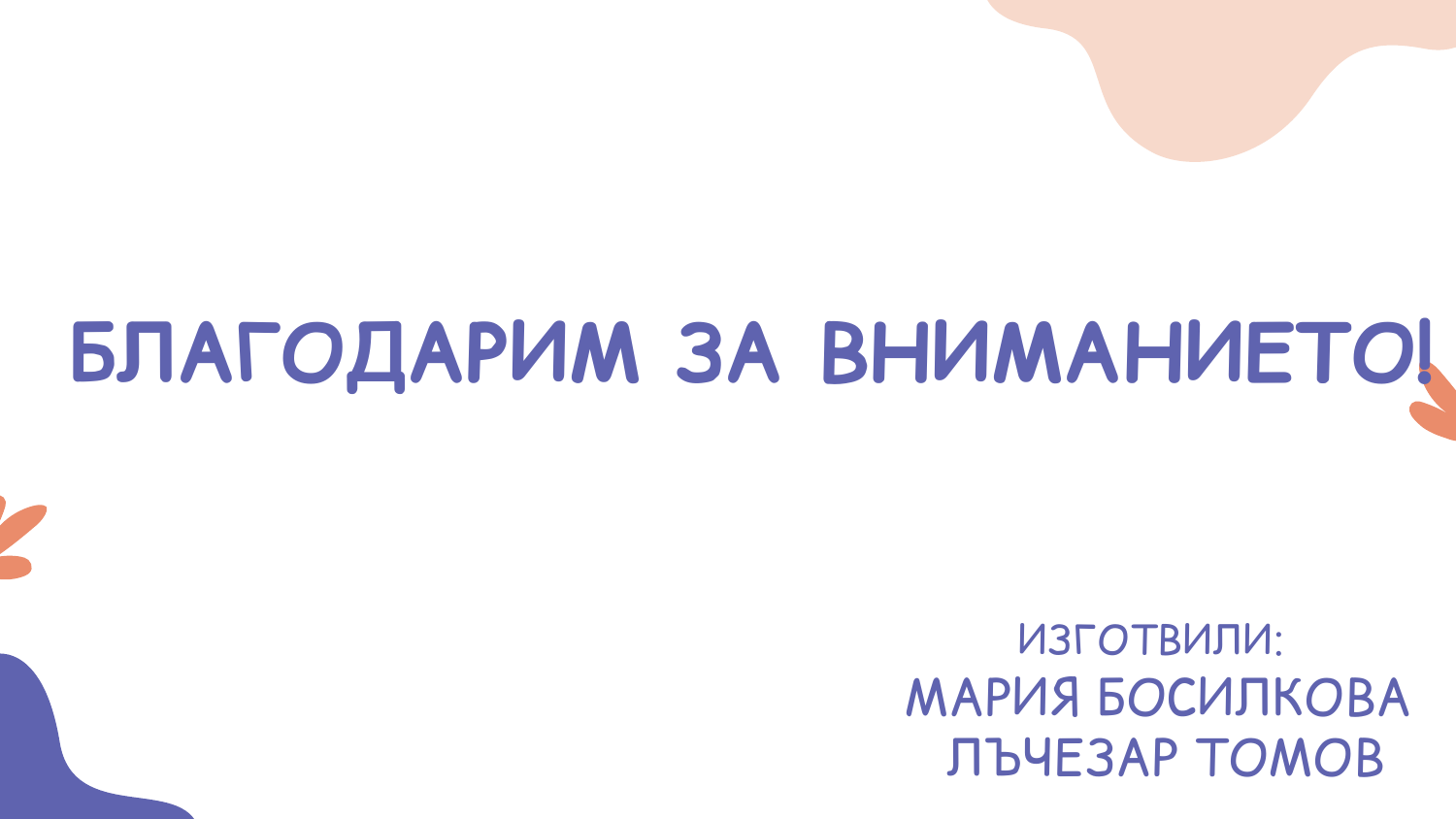

# БЛАГОДАРИМ ЗА ВНИМАНИЕТО!
ИЗГОТВИЛИ:
МАРИЯ БОСИЛКОВА
ЛЪЧЕЗАР ТОМОВ